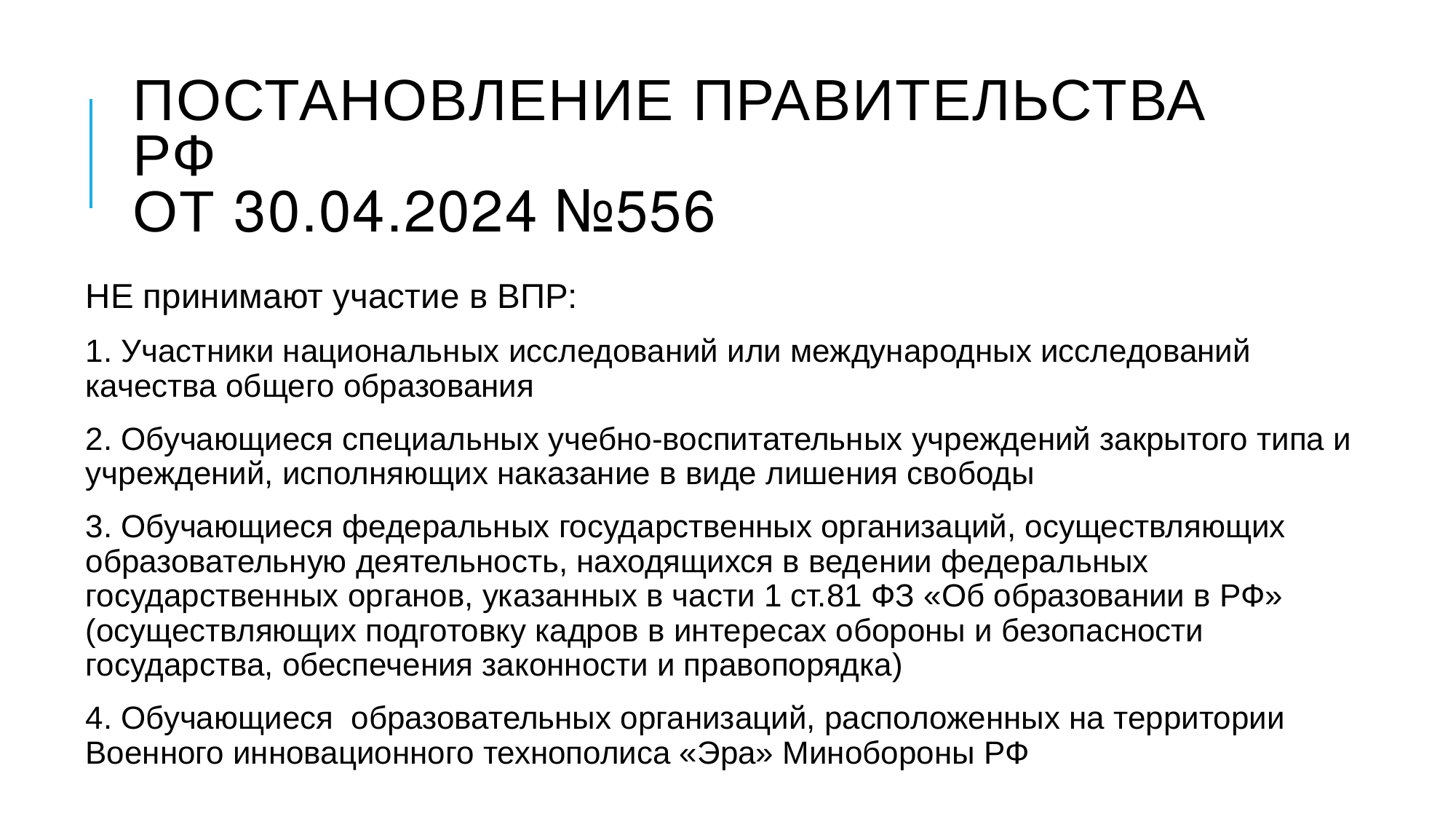

# Постановление Правительства РФ от 30.04.2024 №556
НЕ принимают участие в ВПР:
1. Участники национальных исследований или международных исследований качества общего образования
2. Обучающиеся специальных учебно-воспитательных учреждений закрытого типа и учреждений, исполняющих наказание в виде лишения свободы
3. Обучающиеся федеральных государственных организаций, осуществляющих образовательную деятельность, находящихся в ведении федеральных государственных органов, указанных в части 1 ст.81 ФЗ «Об образовании в РФ» (осуществляющих подготовку кадров в интересах обороны и безопасности государства, обеспечения законности и правопорядка)
4. Обучающиеся  образовательных организаций, расположенных на территории Военного инновационного технополиса «Эра» Минобороны РФ